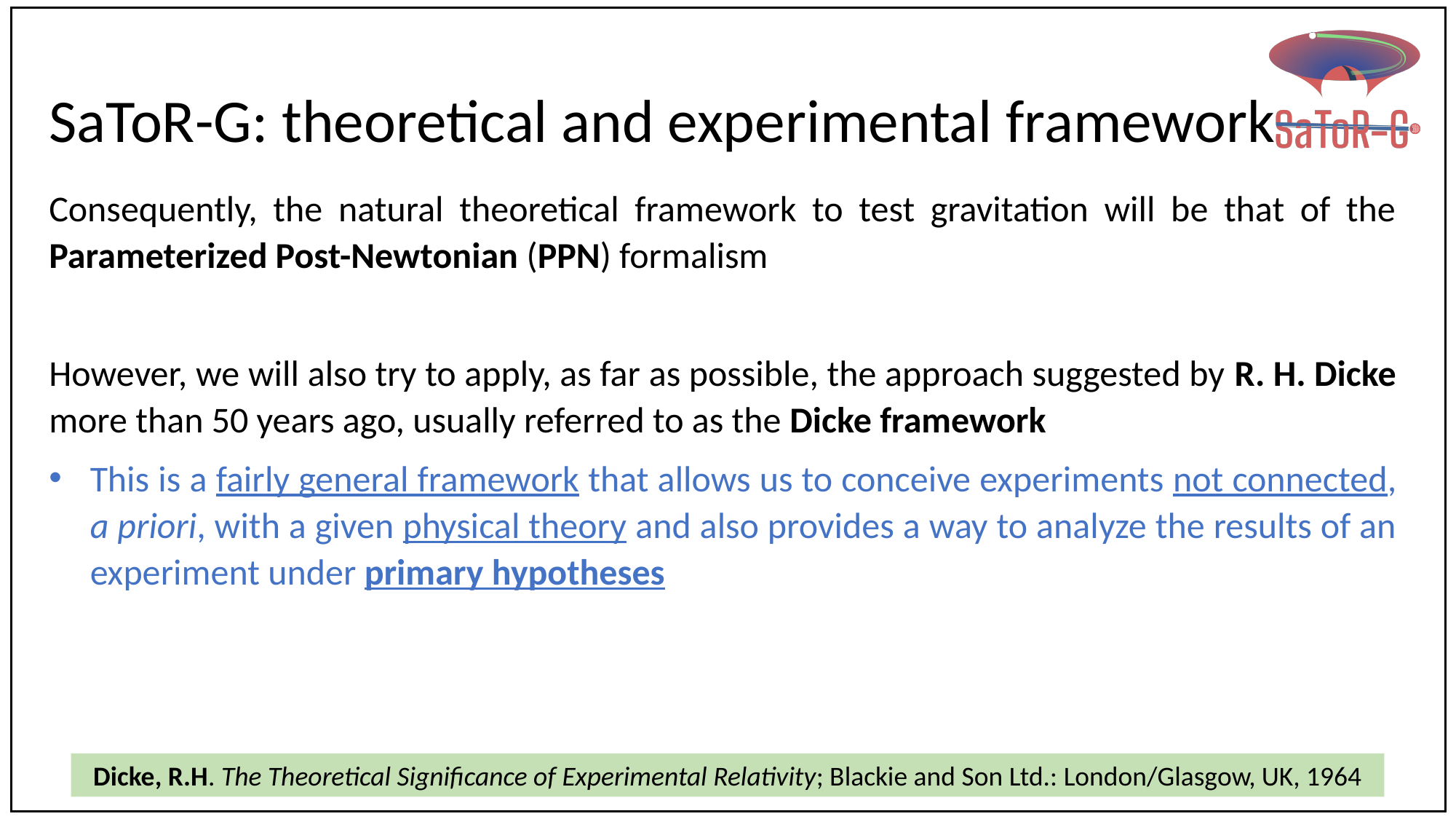

# SaToR-G: theoretical and experimental framework

Consequently, the natural theoretical framework to test gravitation will be that of the Parameterized Post-Newtonian (PPN) formalism

However, we will also try to apply, as far as possible, the approach suggested by R. H. Dicke more than 50 years ago, usually referred to as the Dicke framework
This is a fairly general framework that allows us to conceive experiments not connected, a priori, with a given physical theory and also provides a way to analyze the results of an experiment under primary hypotheses
Dicke, R.H. The Theoretical Significance of Experimental Relativity; Blackie and Son Ltd.: London/Glasgow, UK, 1964